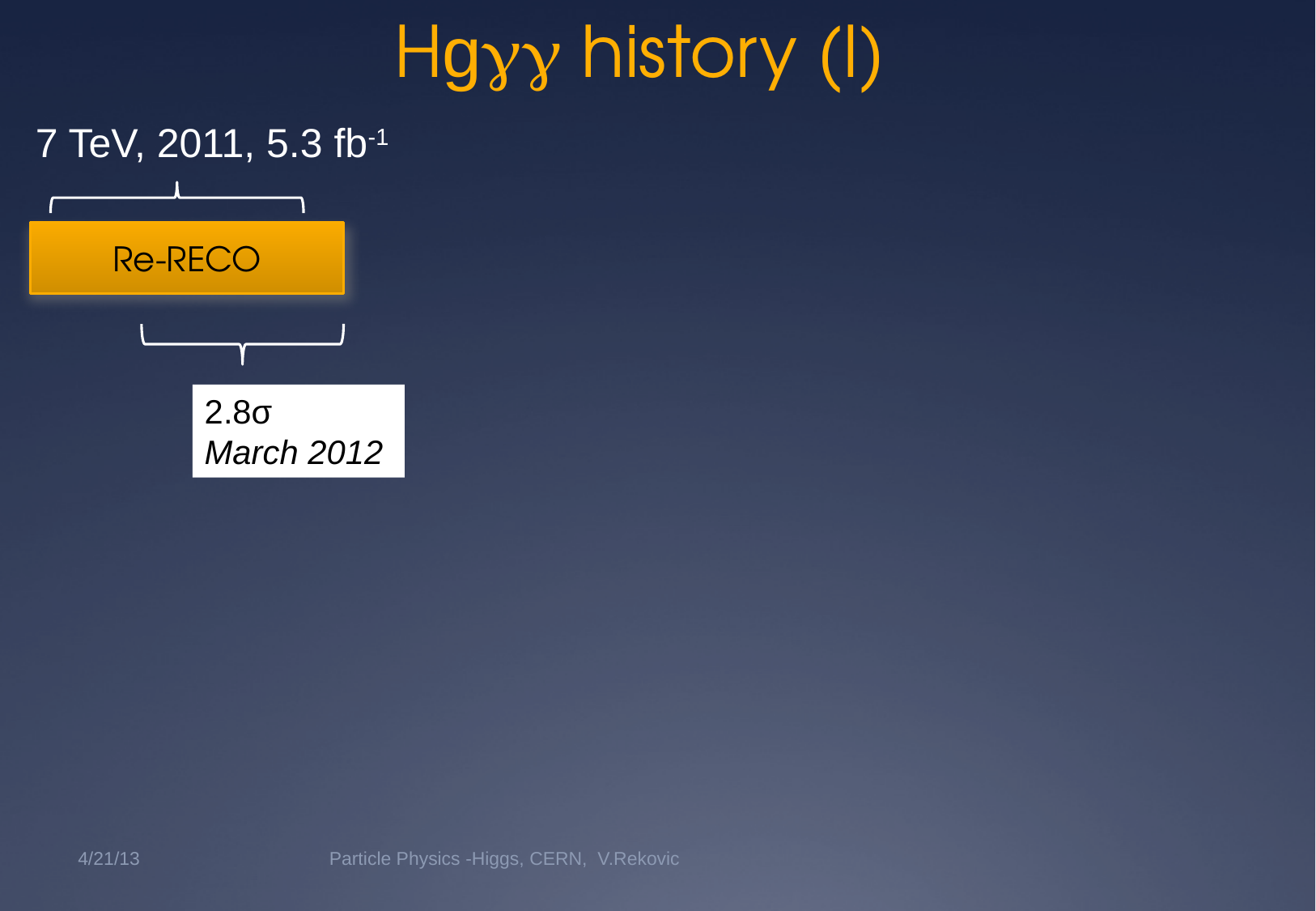

# Hgγγ history (I)

7 TeV, 2011, 5.3 fb-1
Re-RECO

2.8σ
March 2012
4/21/13
Particle Physics -Higgs, CERN,  V.Rekovic